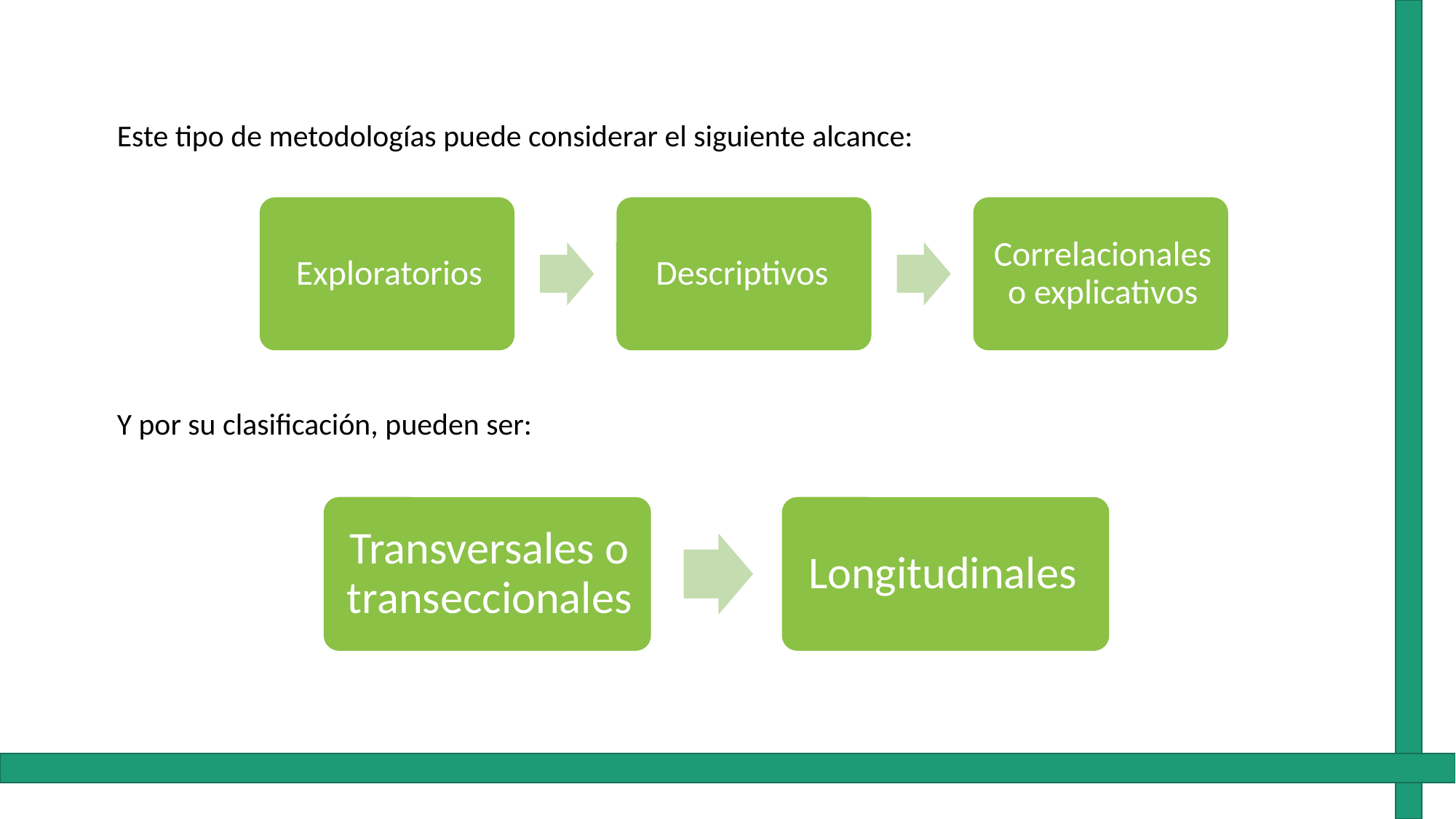

Exploratorios

Descriptivos

Correlacionales o explicativos
Este tipo de metodologías puede considerar el siguiente alcance:

Y por su clasificación, pueden ser:
Transversales o transeccionales

Longitudinales